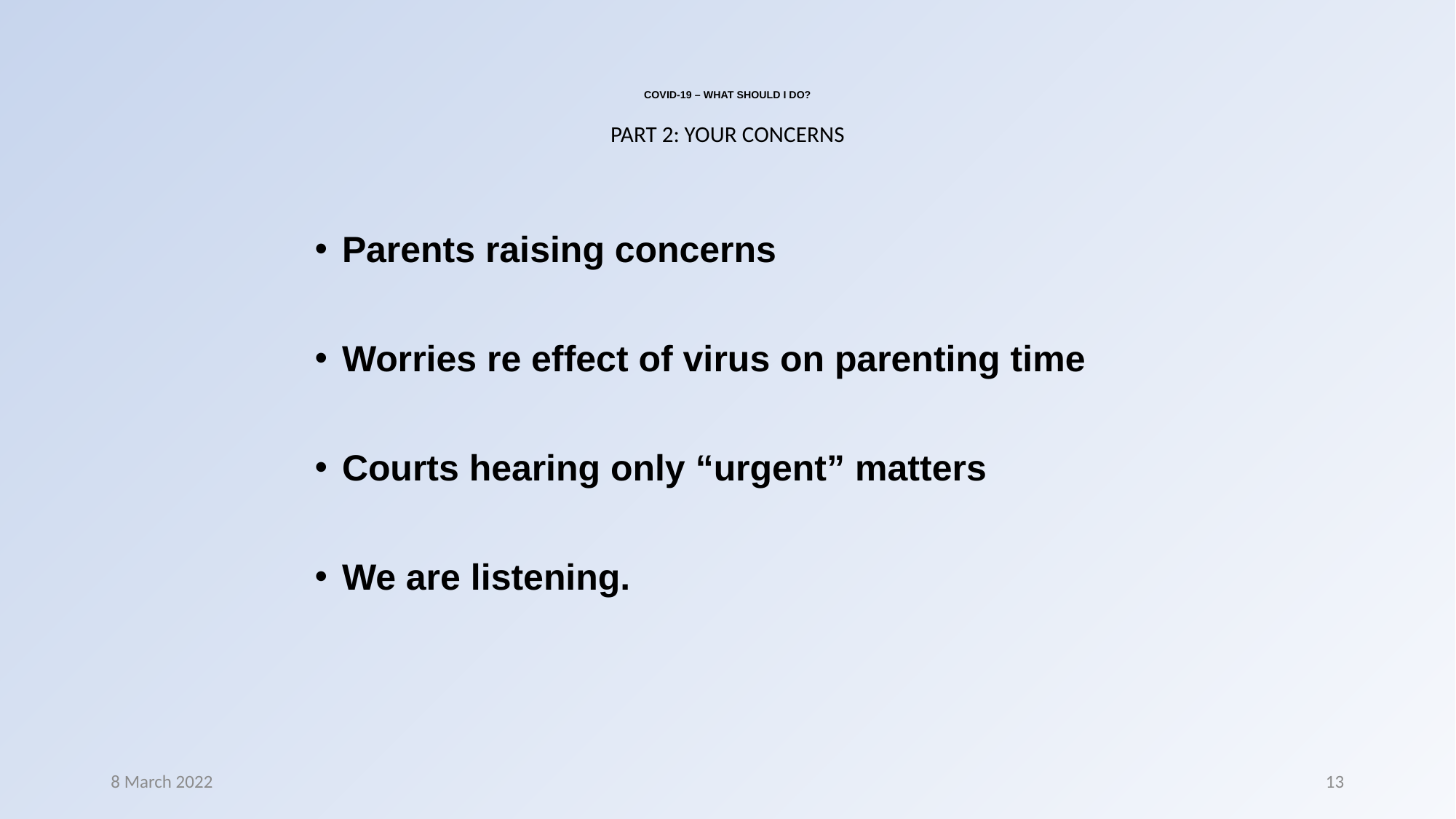

# COVID-19 – WHAT SHOULD I DO? PART 2: YOUR CONCERNS
Parents raising concerns
Worries re effect of virus on parenting time
Courts hearing only “urgent” matters
We are listening.

8 March 2022
13